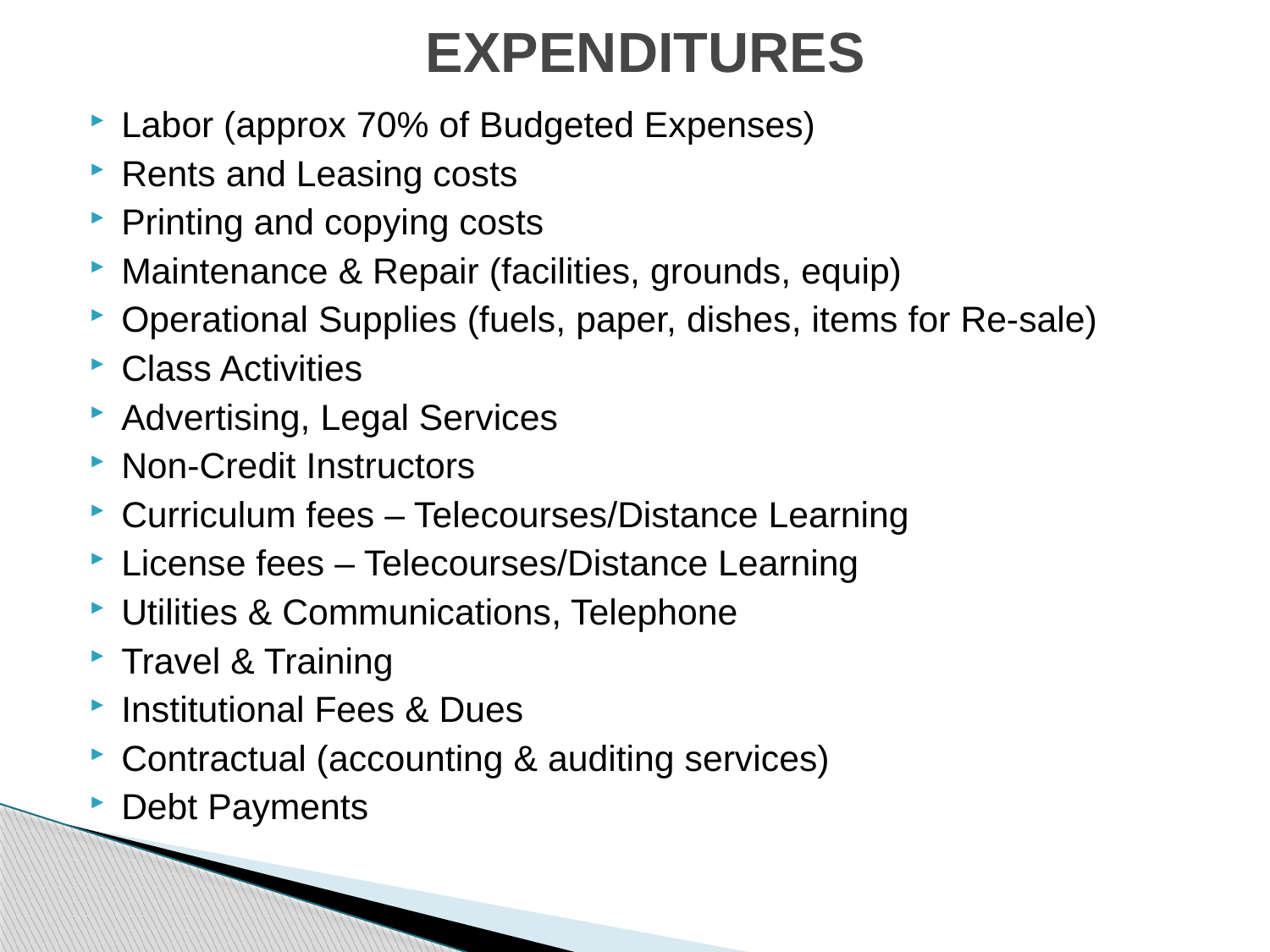

# EXPENDITURES
Labor (approx 70% of Budgeted Expenses)
Rents and Leasing costs
Printing and copying costs
Maintenance & Repair (facilities, grounds, equip)
Operational Supplies (fuels, paper, dishes, items for Re-sale)
Class Activities
Advertising, Legal Services
Non-Credit Instructors
Curriculum fees – Telecourses/Distance Learning
License fees – Telecourses/Distance Learning
Utilities & Communications, Telephone
Travel & Training
Institutional Fees & Dues
Contractual (accounting & auditing services)
Debt Payments